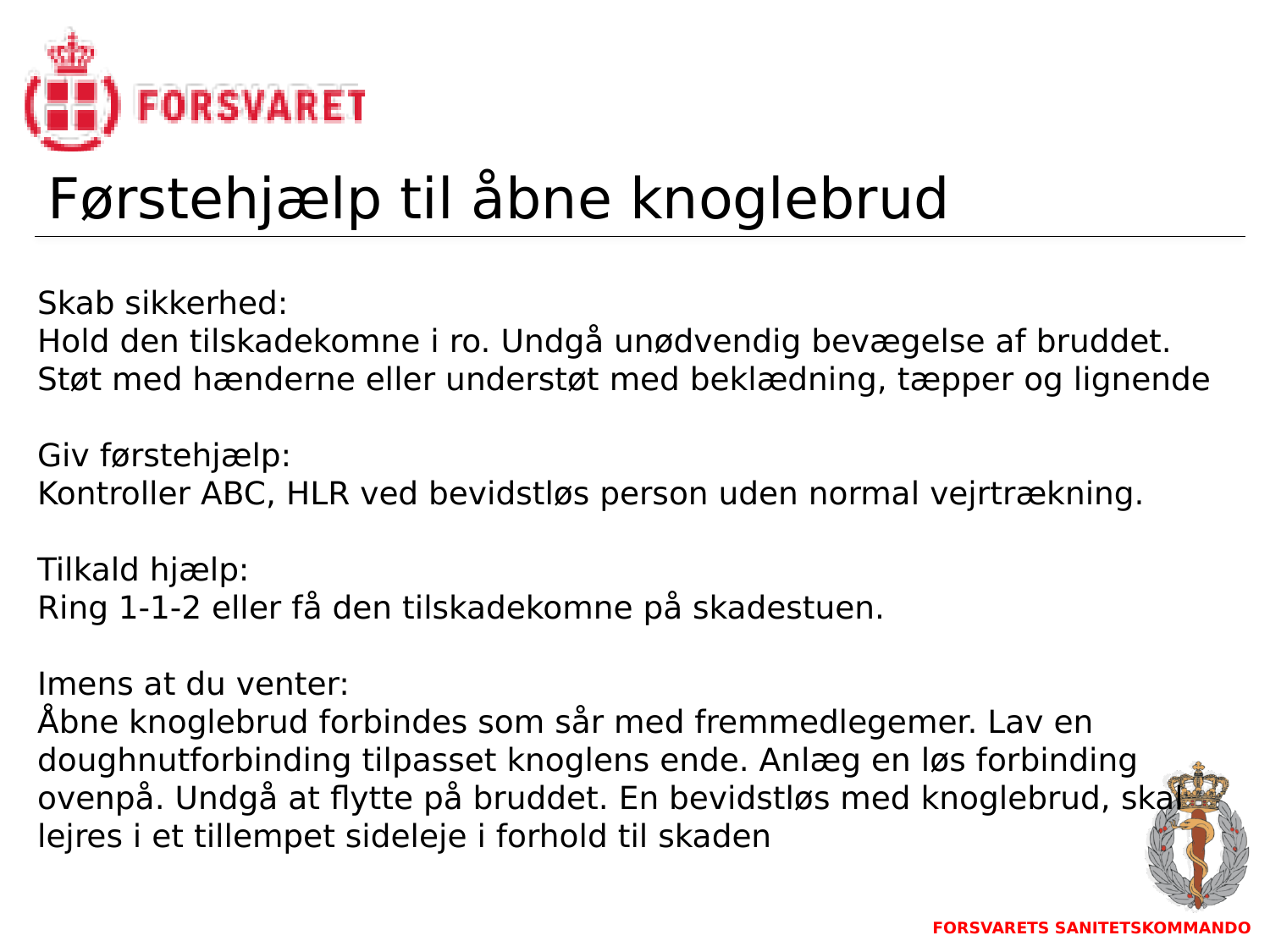

Førstehjælp til åbne knoglebrud
Skab sikkerhed:
Hold den tilskadekomne i ro. Undgå unødvendig bevægelse af bruddet. Støt med hænderne eller understøt med beklædning, tæpper og lignende

Giv førstehjælp:
Kontroller ABC, HLR ved bevidstløs person uden normal vejrtrækning.

Tilkald hjælp:
Ring 1-1-2 eller få den tilskadekomne på skadestuen.

Imens at du venter:
Åbne knoglebrud forbindes som sår med fremmedlegemer. Lav en doughnutforbinding tilpasset knoglens ende. Anlæg en løs forbinding ovenpå. Undgå at flytte på bruddet. En bevidstløs med knoglebrud, skal lejres i et tillempet sideleje i forhold til skaden